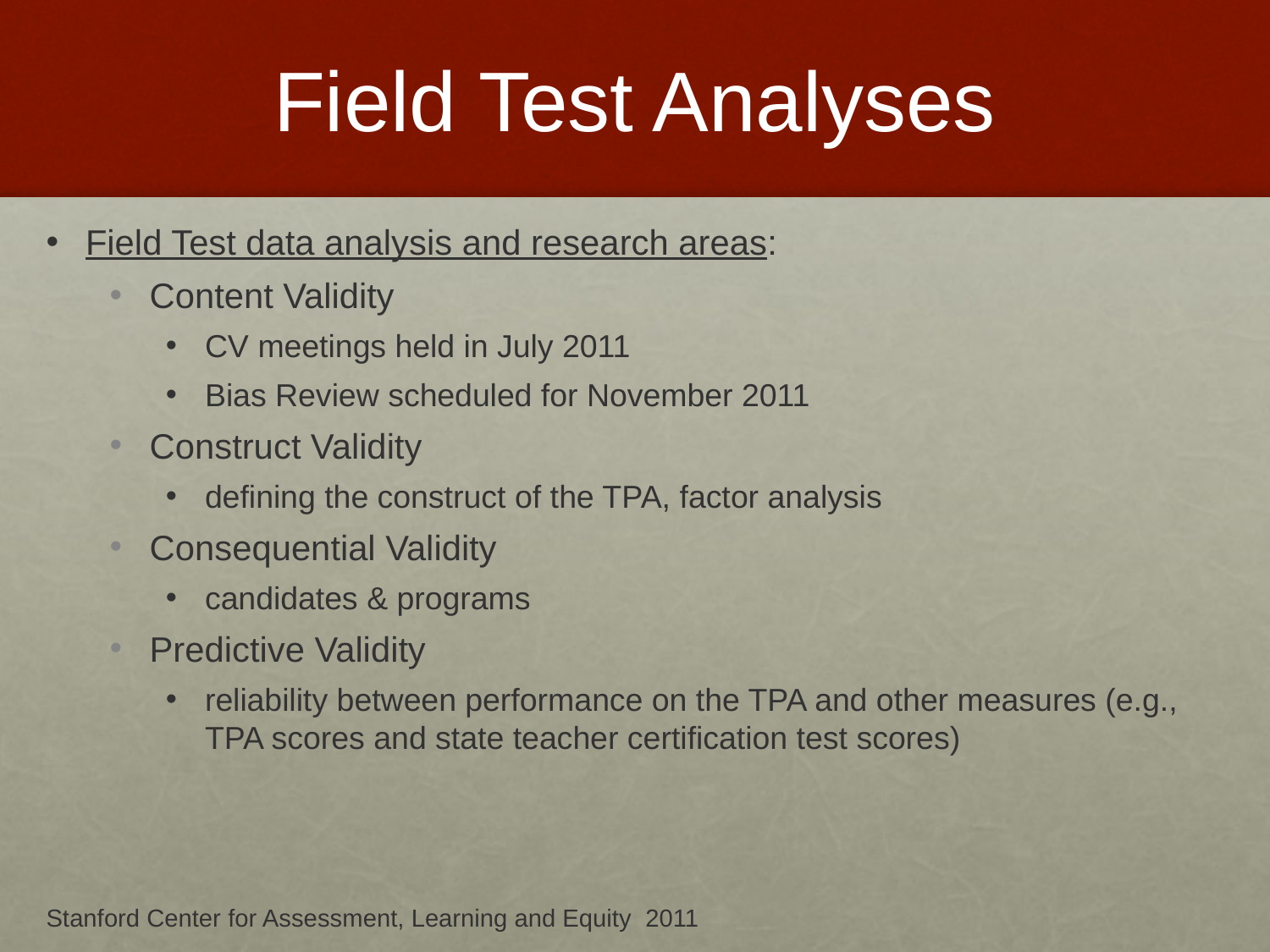

# Field Test Analyses
Field Test data analysis and research areas:
Content Validity
CV meetings held in July 2011
Bias Review scheduled for November 2011
Construct Validity
defining the construct of the TPA, factor analysis
Consequential Validity
candidates & programs
Predictive Validity
reliability between performance on the TPA and other measures (e.g., TPA scores and state teacher certification test scores)
Stanford Center for Assessment, Learning and Equity  2011